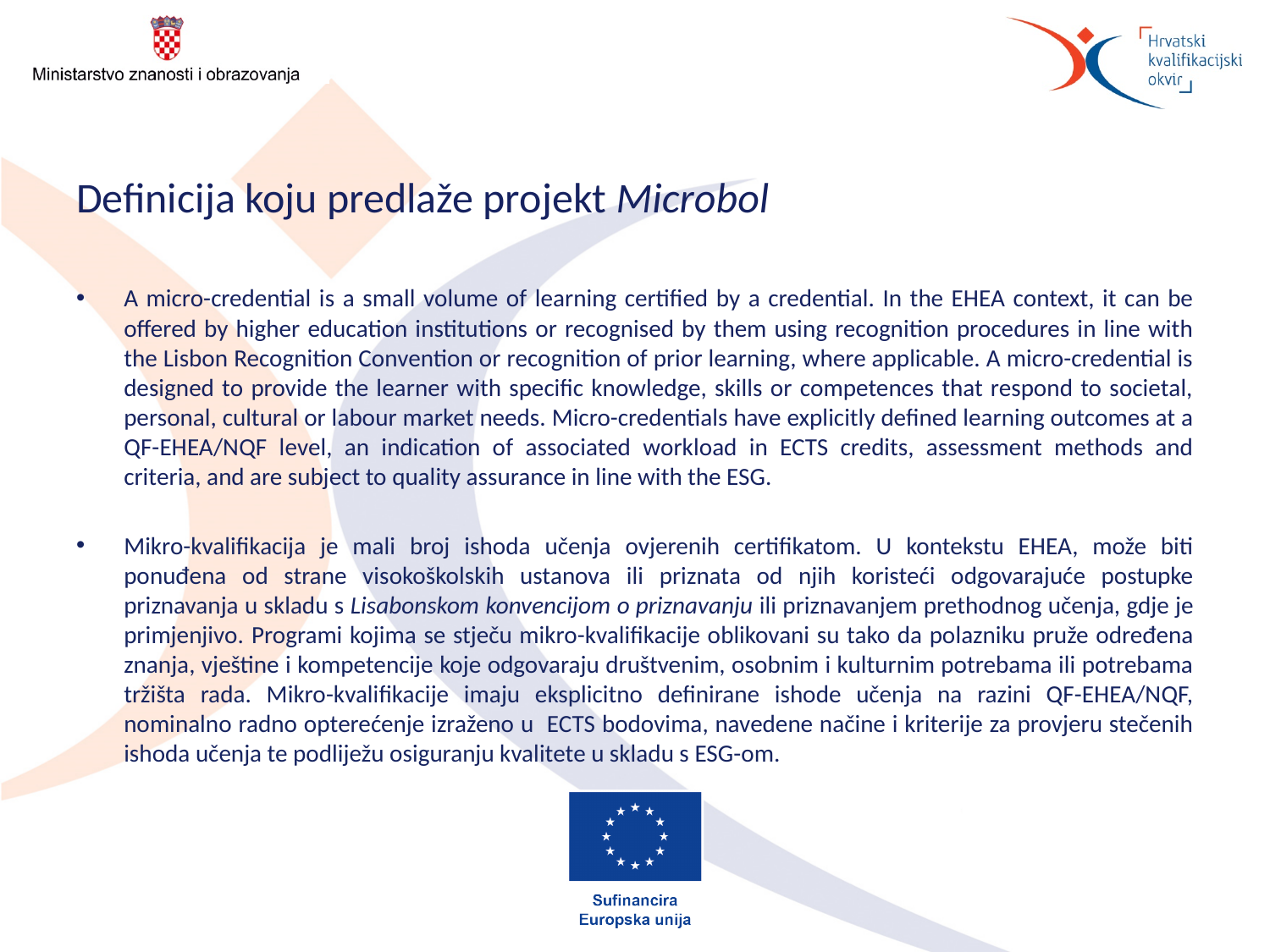

# Definicija koju predlaže projekt Microbol
A micro-credential is a small volume of learning certified by a credential. In the EHEA context, it can be offered by higher education institutions or recognised by them using recognition procedures in line with the Lisbon Recognition Convention or recognition of prior learning, where applicable. A micro-credential is designed to provide the learner with specific knowledge, skills or competences that respond to societal, personal, cultural or labour market needs. Micro-credentials have explicitly defined learning outcomes at a QF-EHEA/NQF level, an indication of associated workload in ECTS credits, assessment methods and criteria, and are subject to quality assurance in line with the ESG.

Mikro-kvalifikacija je mali broj ishoda učenja ovjerenih certifikatom. U kontekstu EHEA, može biti ponuđena od strane visokoškolskih ustanova ili priznata od njih koristeći odgovarajuće postupke priznavanja u skladu s Lisabonskom konvencijom o priznavanju ili priznavanjem prethodnog učenja, gdje je primjenjivo. Programi kojima se stječu mikro-kvalifikacije oblikovani su tako da polazniku pruže određena znanja, vještine i kompetencije koje odgovaraju društvenim, osobnim i kulturnim potrebama ili potrebama tržišta rada. Mikro-kvalifikacije imaju eksplicitno definirane ishode učenja na razini QF-EHEA/NQF, nominalno radno opterećenje izraženo u  ECTS bodovima, navedene načine i kriterije za provjeru stečenih ishoda učenja te podliježu osiguranju kvalitete u skladu s ESG-om.